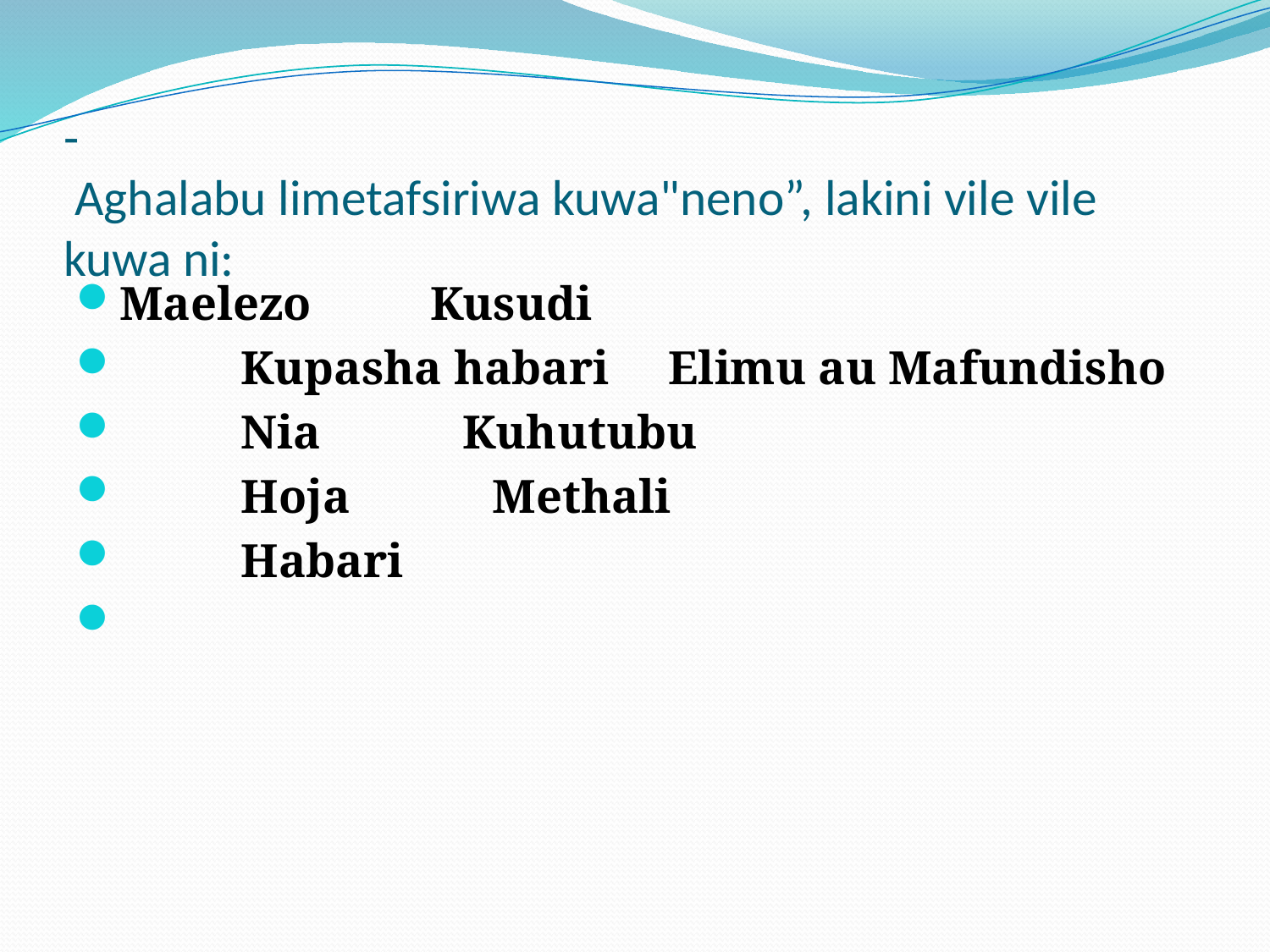

# - Aghalabu limetafsiriwa kuwa"neno”, lakini vile vile kuwa ni:
Maelezo          Kusudi
	Kupasha habari     Elimu au Mafundisho
	Nia            Kuhutubu
	Hoja            Methali
	Habari